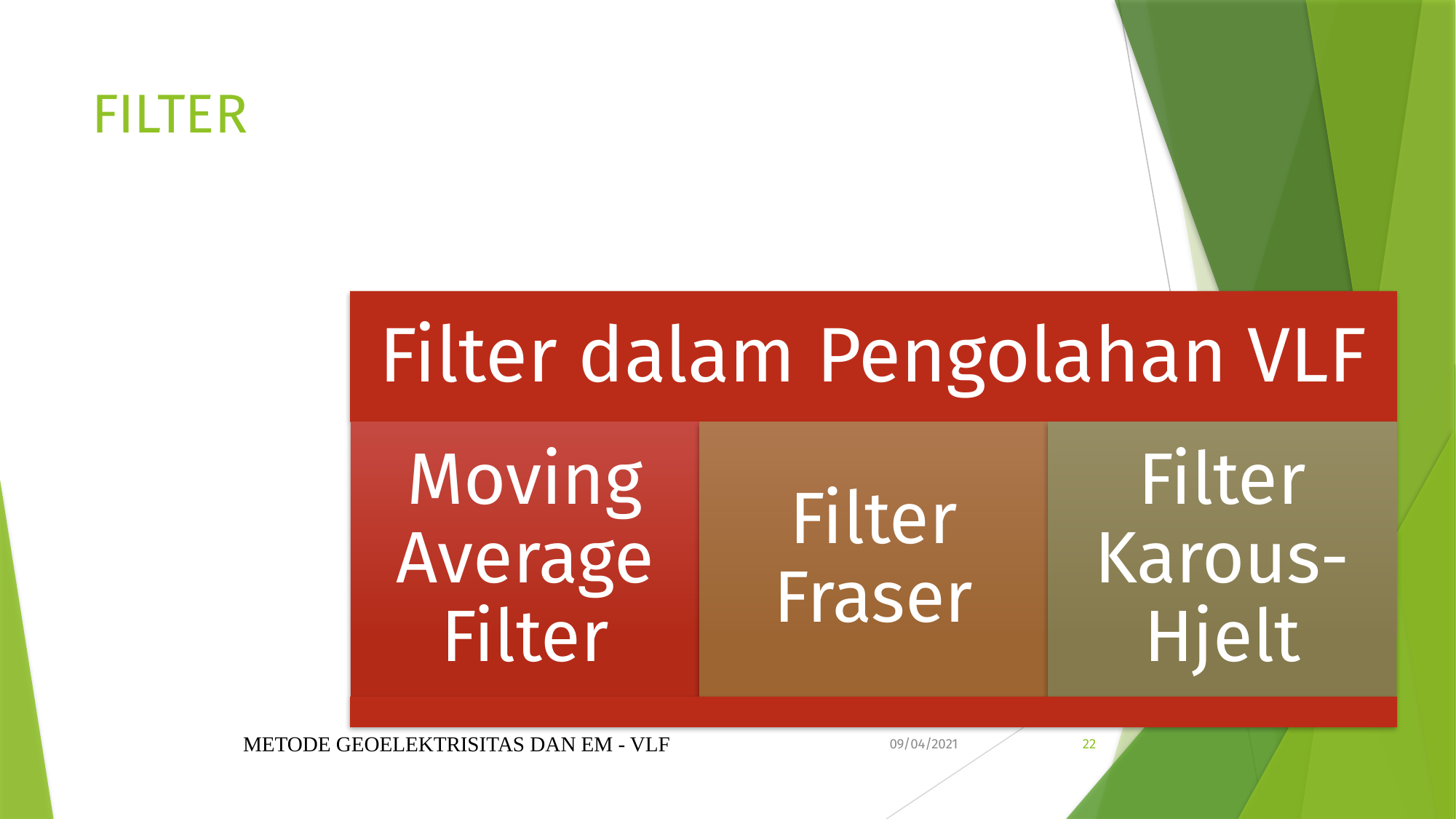

# FILTER
Filter dalam Pengolahan VLF
Moving Average Filter
Filter Fraser
Filter Karous-Hjelt
METODE GEOELEKTRISITAS DAN EM - VLF
09/04/2021
22